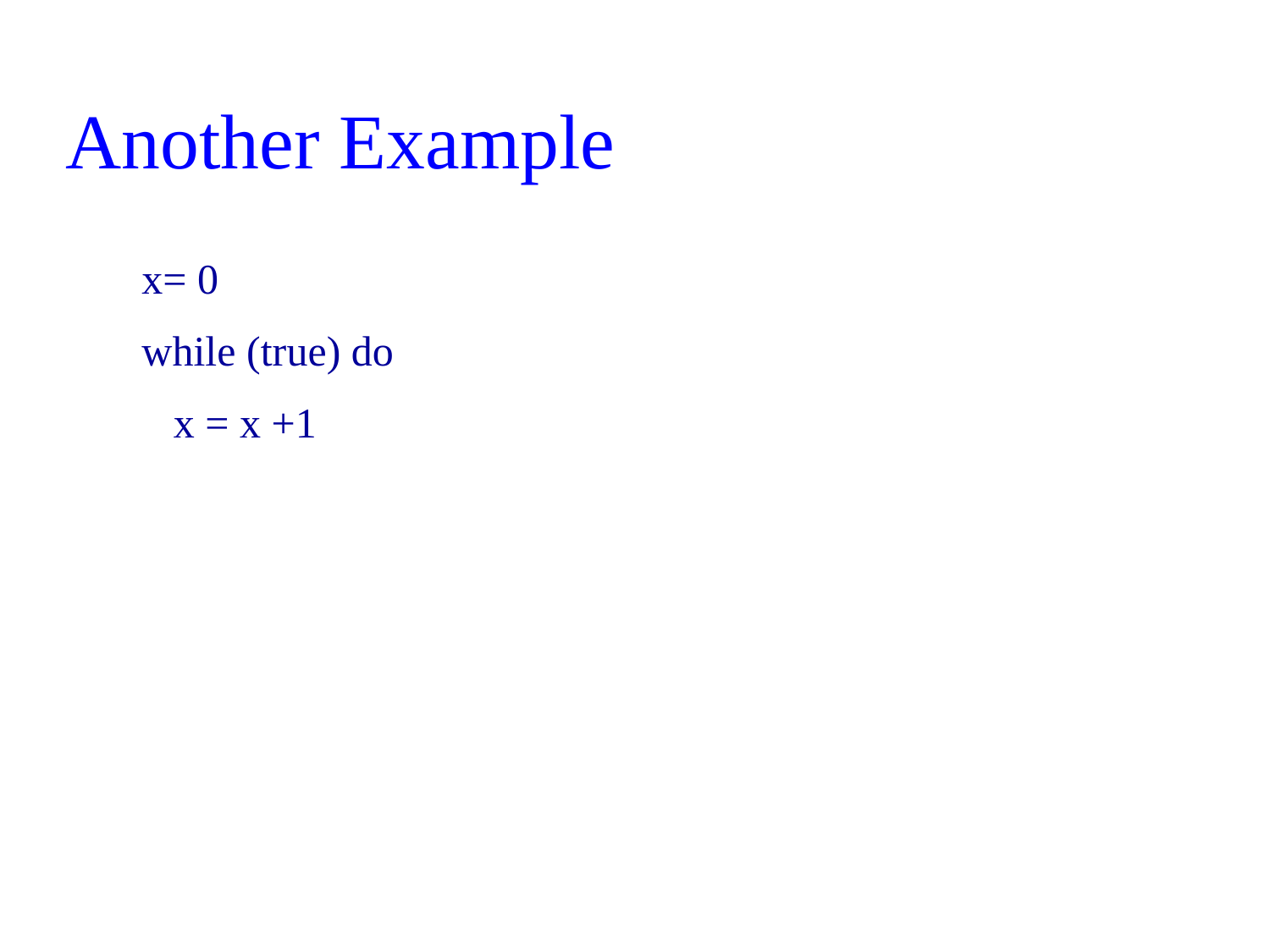

# Another Example
x= 0
while (true) do
   x = x +1